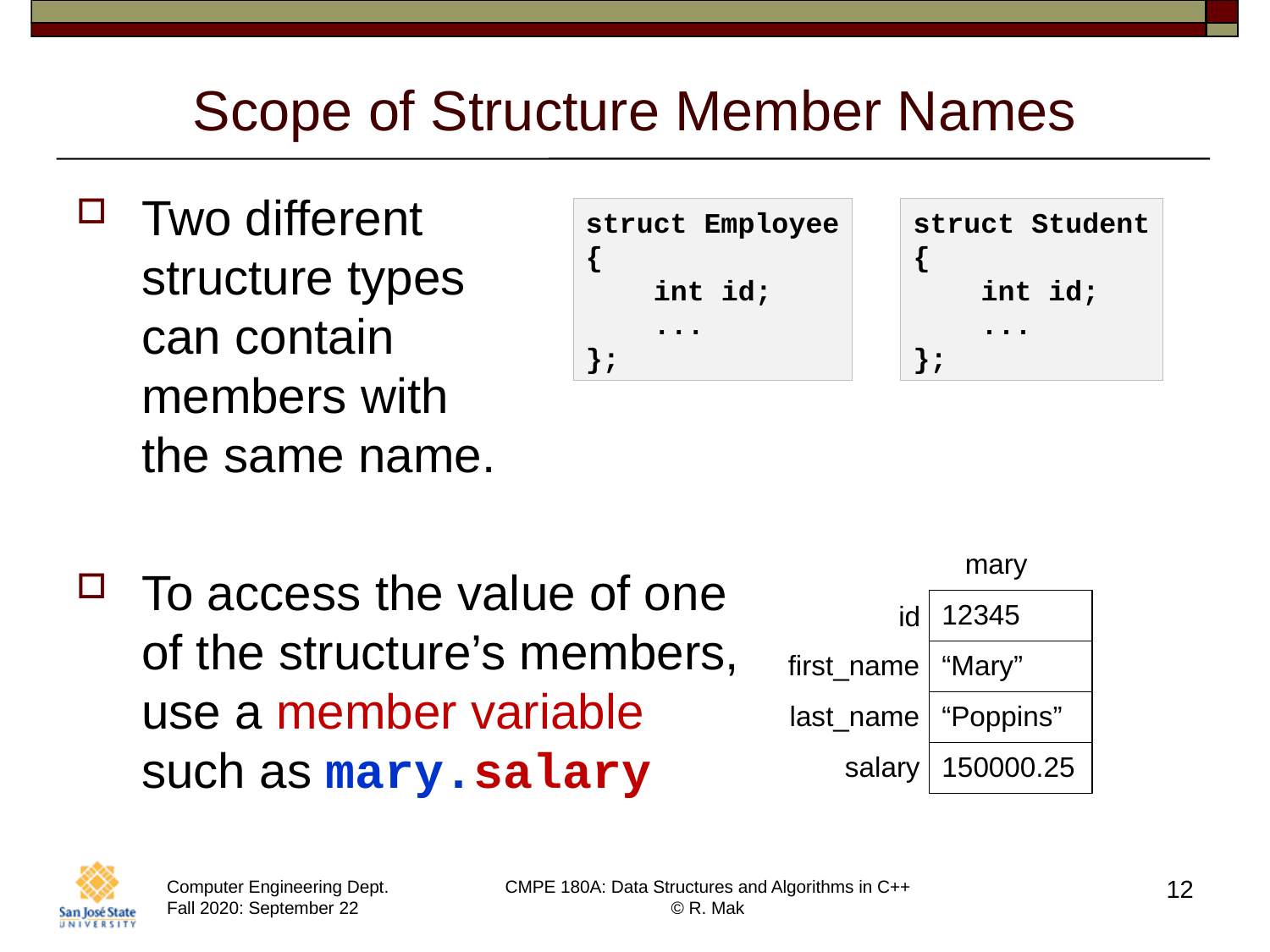

# Scope of Structure Member Names
Two different
structure types
can contain
members with
the same name.

To access the value of one
of the structure’s members,
use a member variable
such as mary.salary

struct Employee
{
    int id;
    ...
};
struct Student
{
    int id;
    ...
};
mary
12345
id
first_name
“Mary”
last_name
“Poppins”
salary
150000.25
12